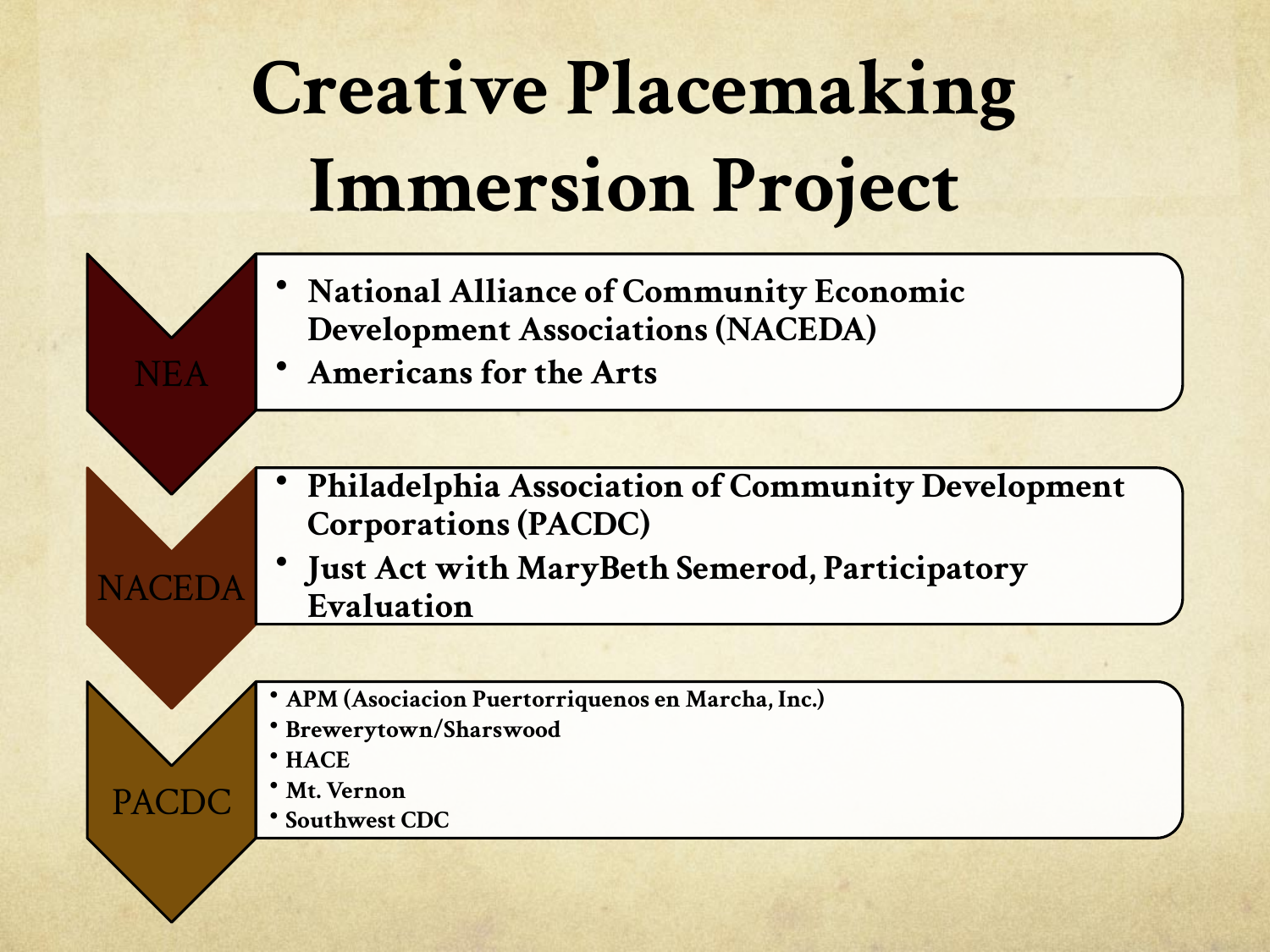

# Creative Placemaking Immersion Project
NEA
National Alliance of Community Economic Development Associations (NACEDA)
Americans for the Arts
NACEDA
Philadelphia Association of Community Development Corporations (PACDC)
Just Act with MaryBeth Semerod, Participatory Evaluation
PACDC
APM (Asociacion Puertorriquenos en Marcha, Inc.)
Brewerytown/Sharswood
HACE
Mt. Vernon
Southwest CDC